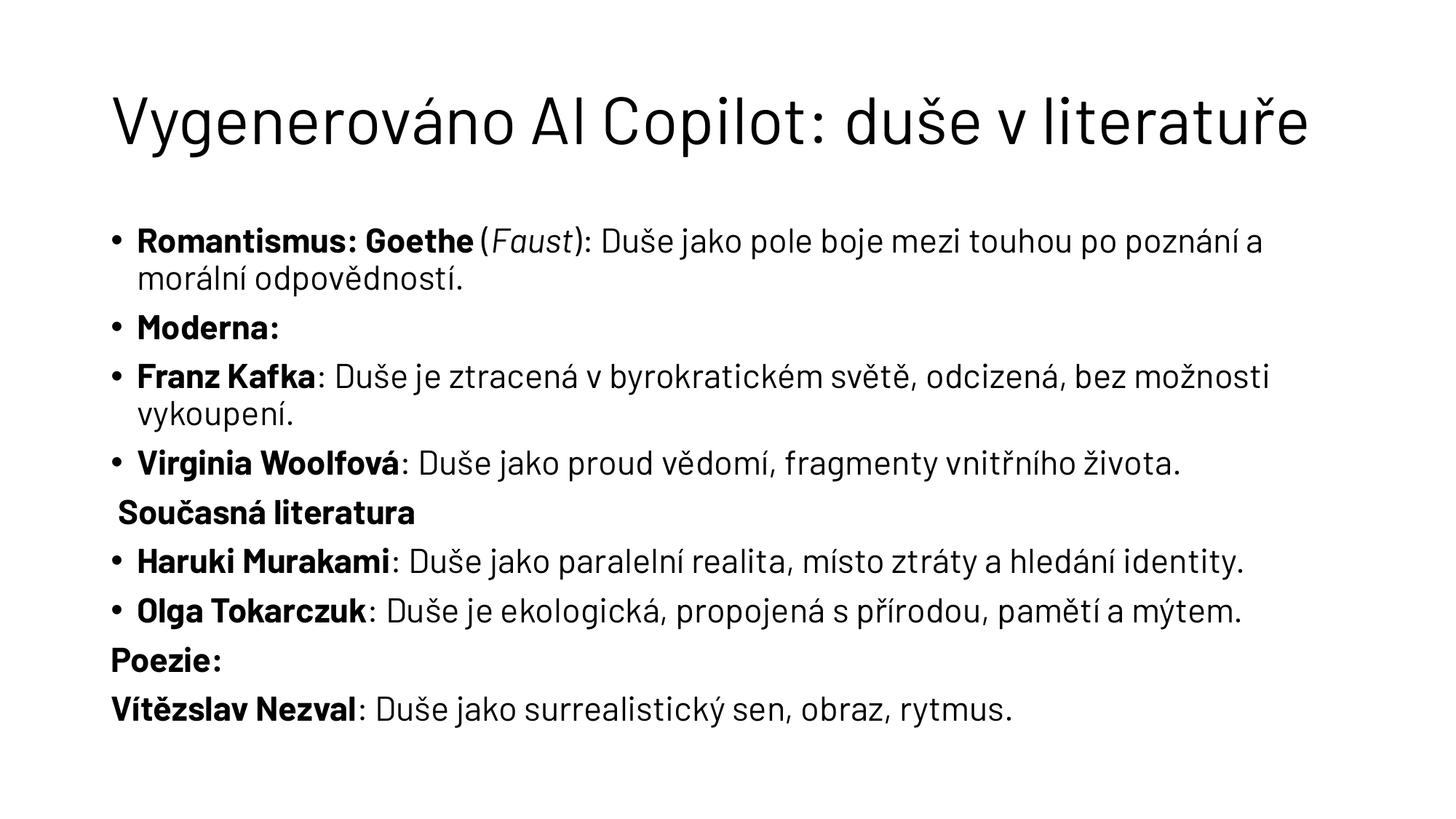

# Vygenerováno AI Copilot: duše v literatuře
Romantismus: Goethe (Faust): Duše jako pole boje mezi touhou po poznání a morální odpovědností.
Moderna:
Franz Kafka: Duše je ztracená v byrokratickém světě, odcizená, bez možnosti vykoupení.
Virginia Woolfová: Duše jako proud vědomí, fragmenty vnitřního života.
 Současná literatura
Haruki Murakami: Duše jako paralelní realita, místo ztráty a hledání identity.
Olga Tokarczuk: Duše je ekologická, propojená s přírodou, pamětí a mýtem.
Poezie:
Vítězslav Nezval: Duše jako surrealistický sen, obraz, rytmus.